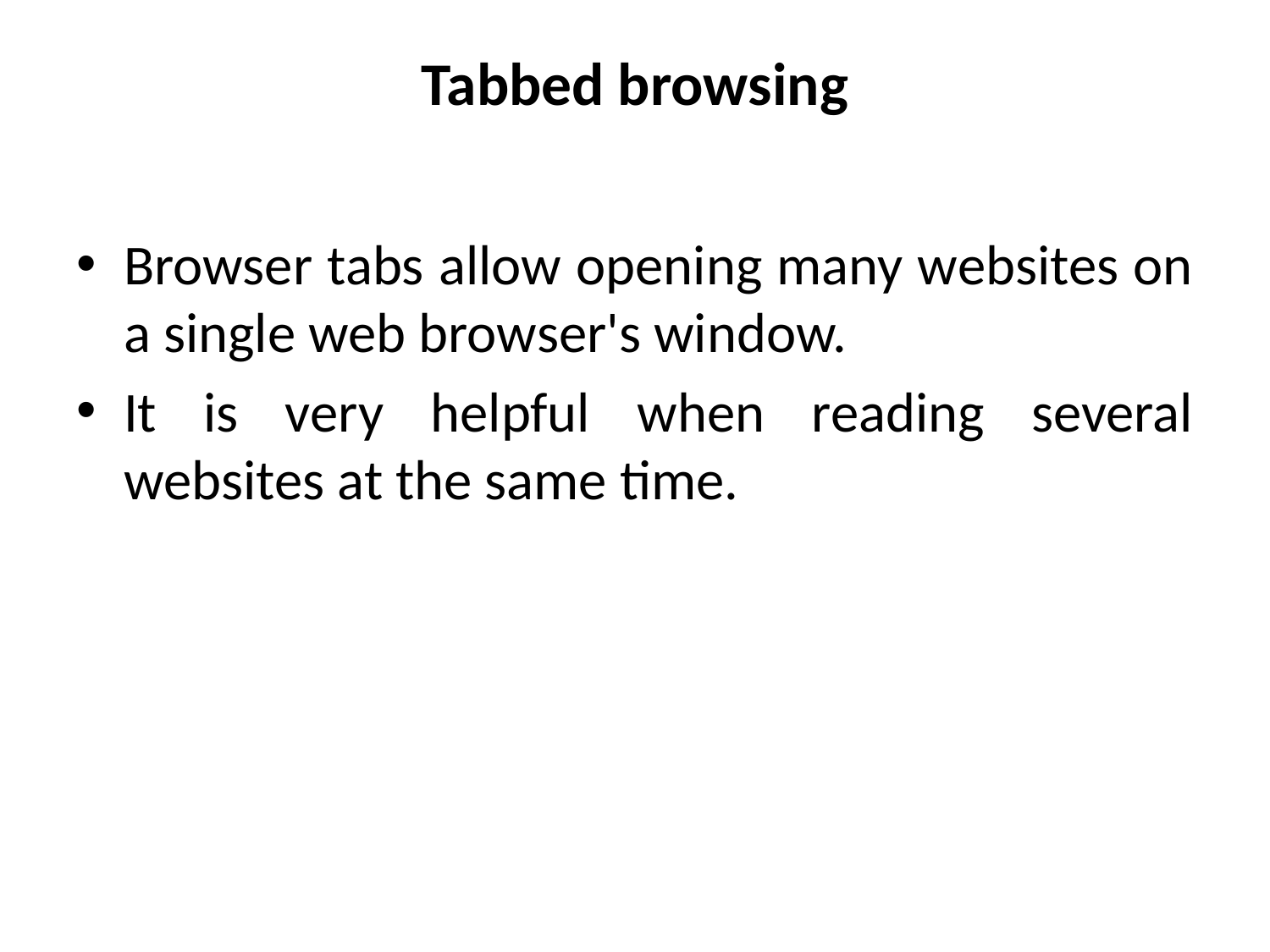

# Tabbed browsing
Browser tabs allow opening many websites on a single web browser's window.
It is very helpful when reading several websites at the same time.